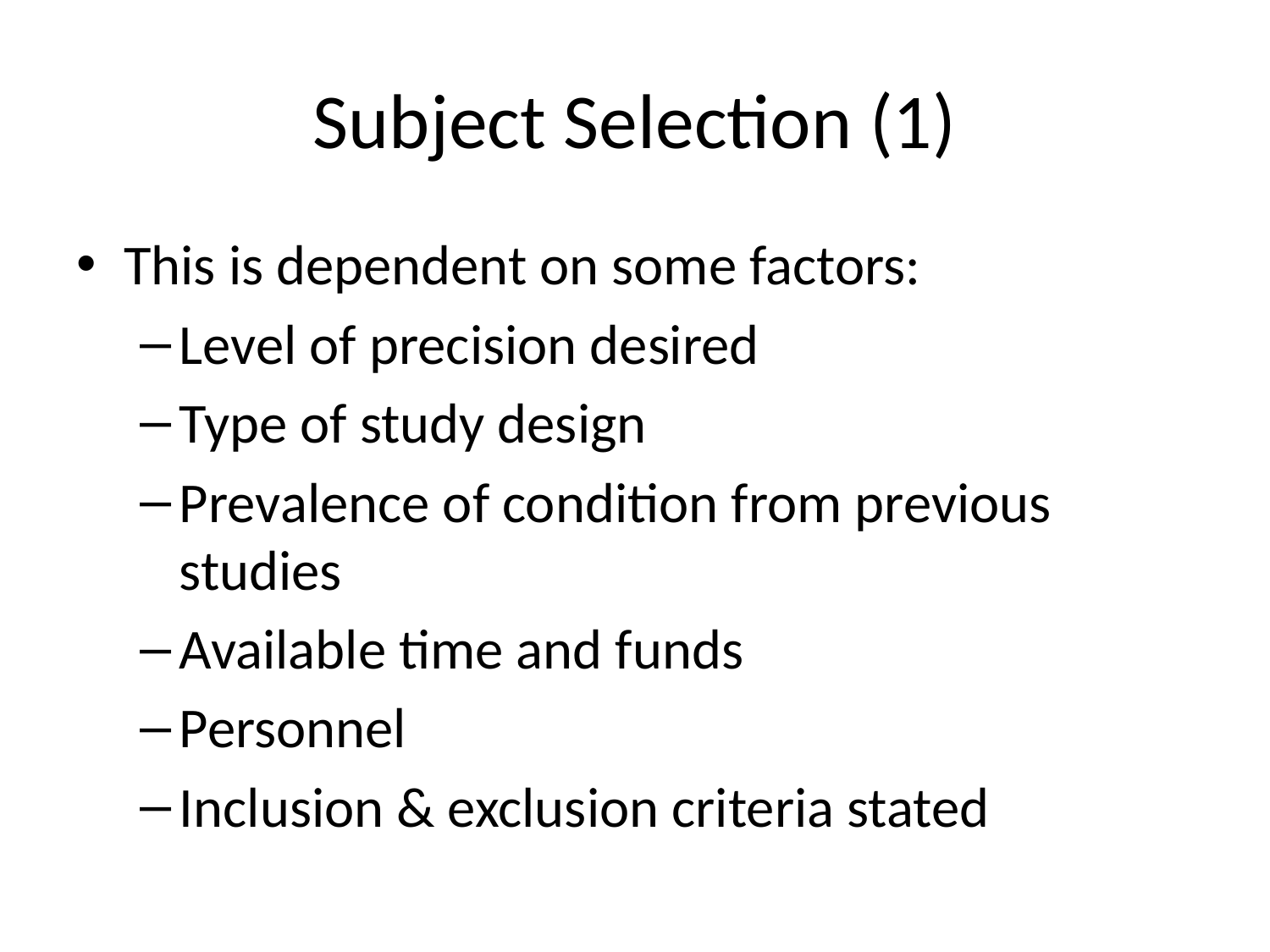

# Subject Selection (1)
This is dependent on some factors:
Level of precision desired
Type of study design
Prevalence of condition from previous studies
Available time and funds
Personnel
Inclusion & exclusion criteria stated